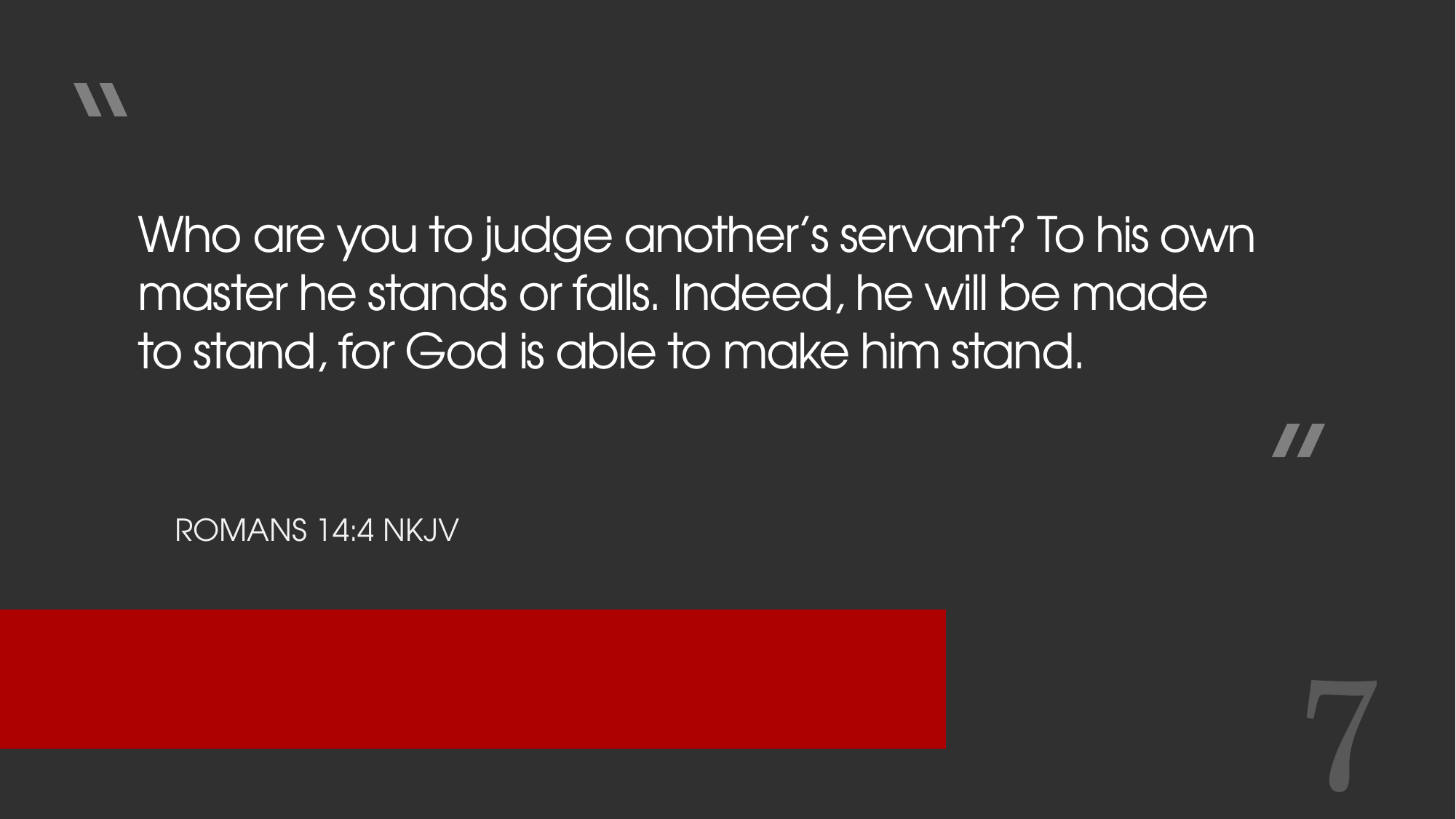

# Who are you to judge another’s servant? To his own master he stands or falls. Indeed, he will be made to stand, for God is able to make him stand.
Romans 14:4 nkjv

7